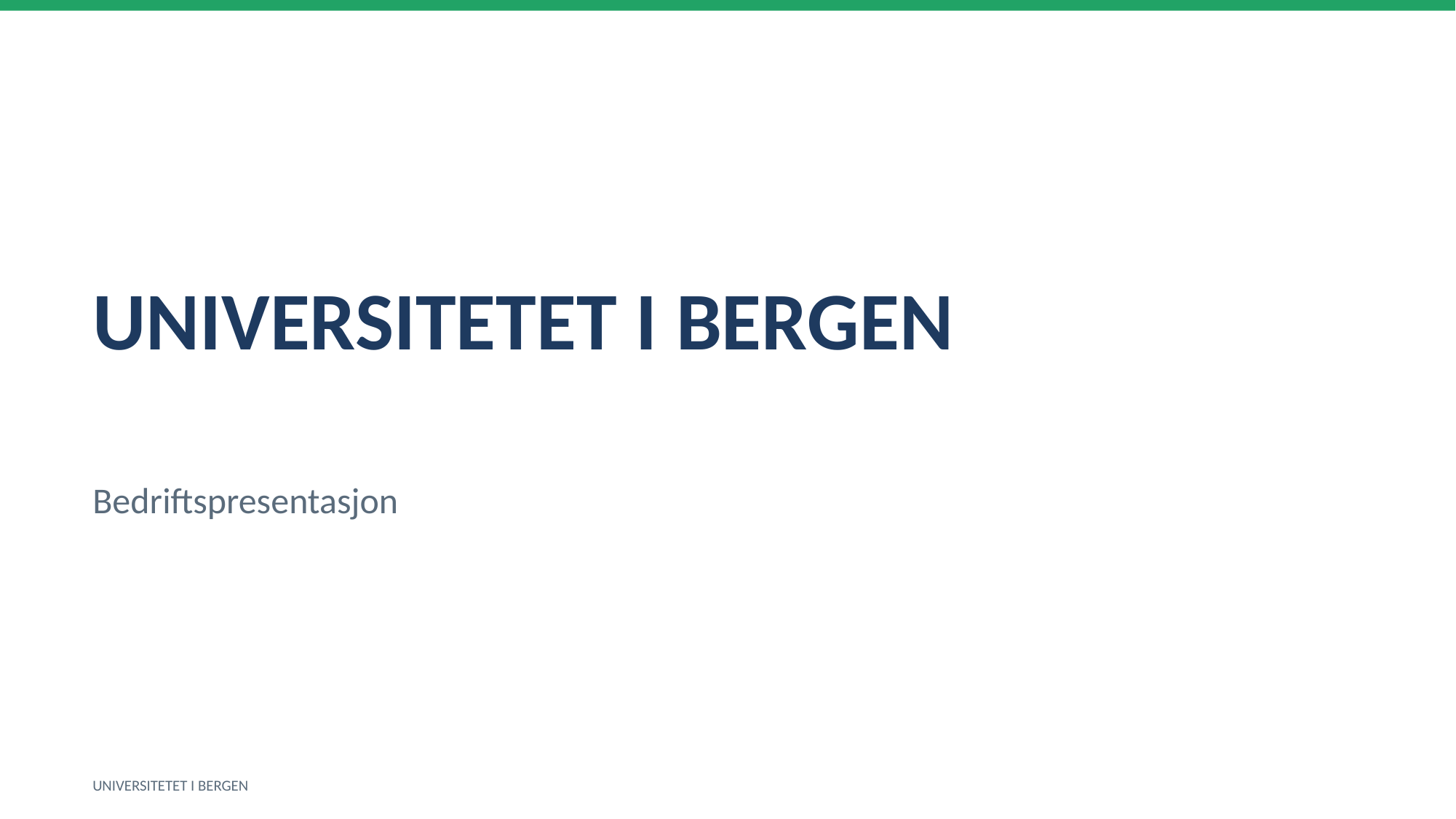

UNIVERSITETET I BERGEN
Bedriftspresentasjon
UNIVERSITETET I BERGEN